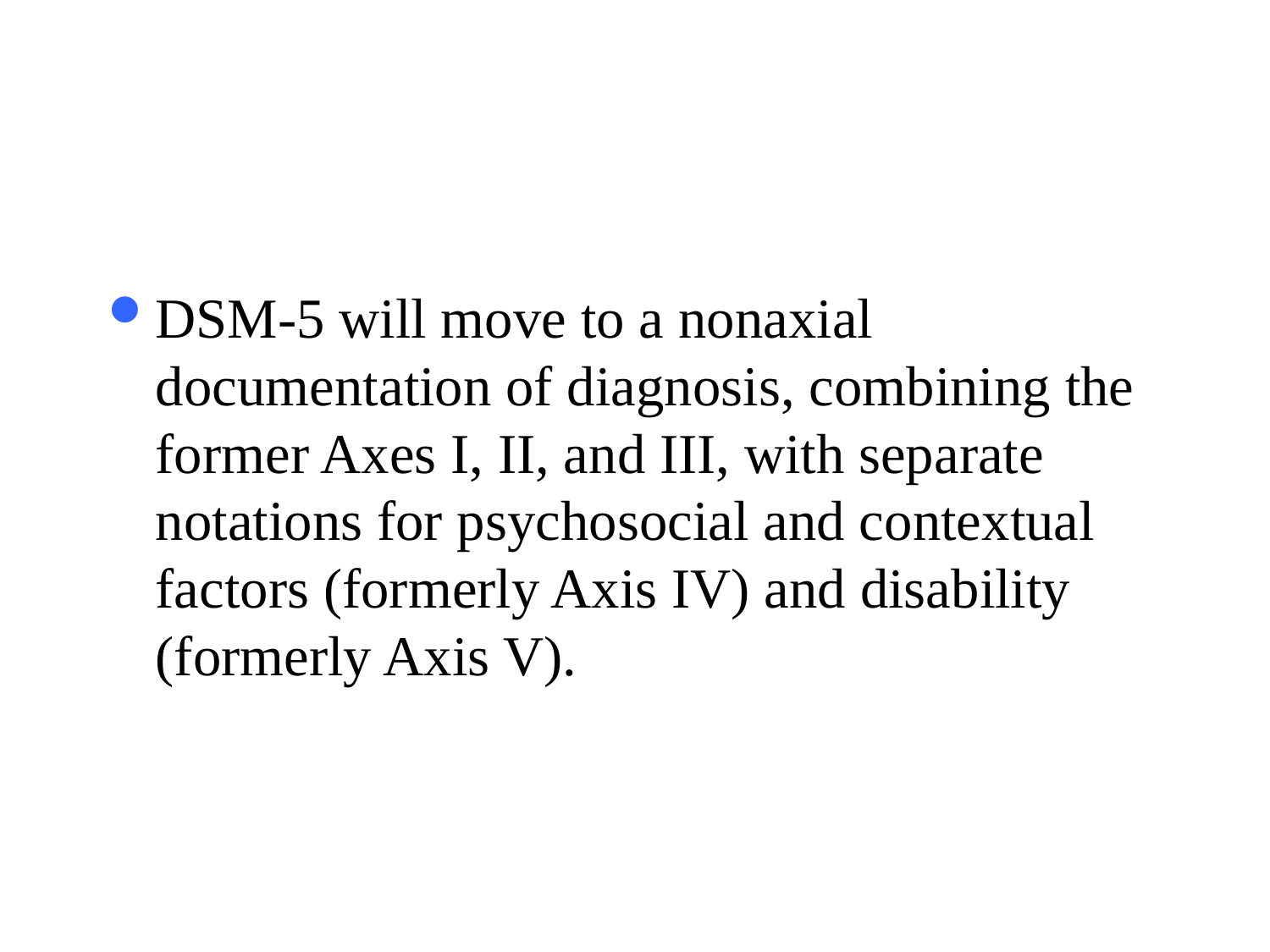

#
DSM-5 will move to a nonaxial documentation of diagnosis, combining the former Axes I, II, and III, with separate notations for psychosocial and contextual factors (formerly Axis IV) and disability (formerly Axis V).